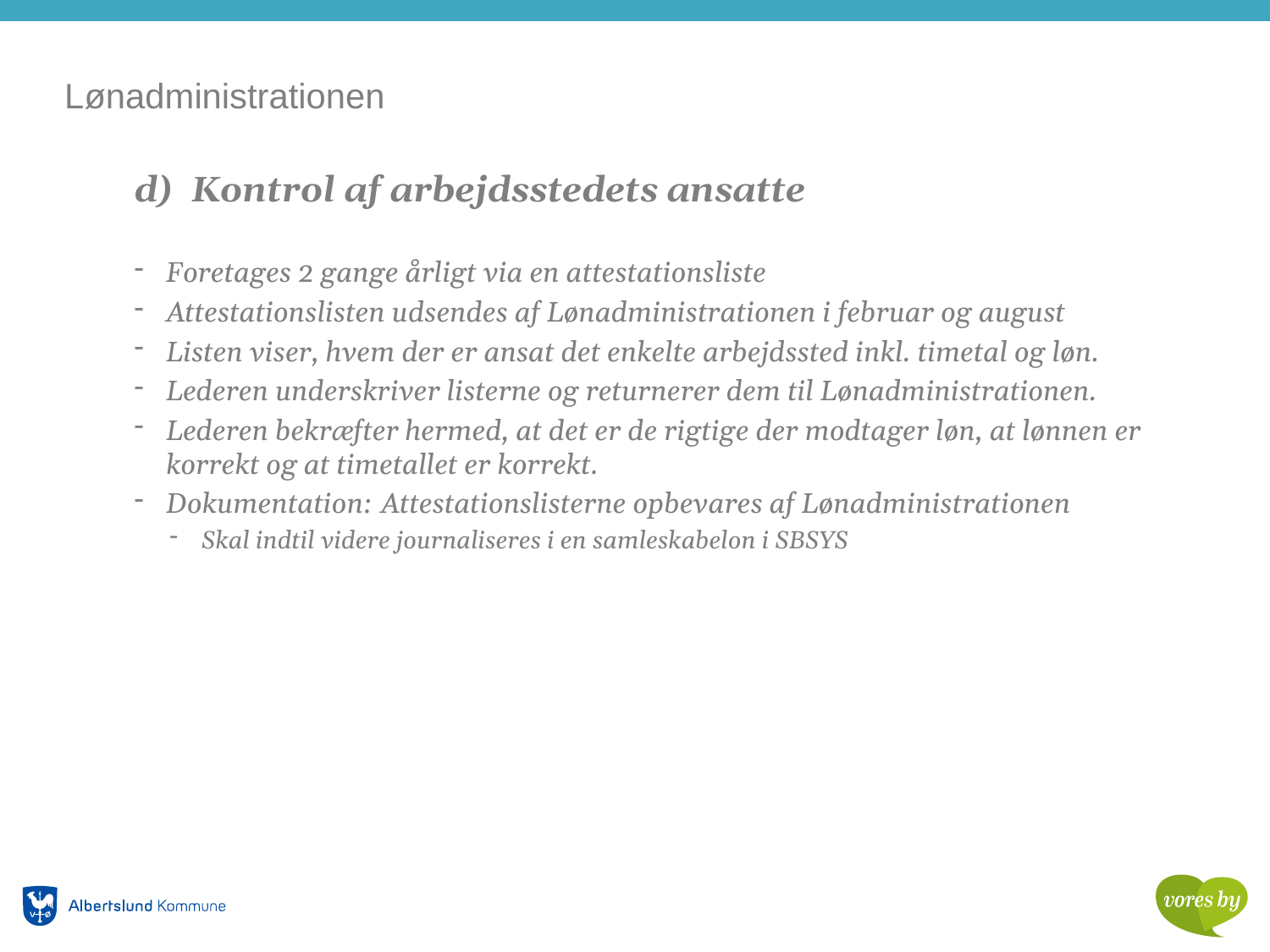

# Lønadministrationen

d)  Kontrol af arbejdsstedets ansatte

Foretages 2 gange årligt via en attestationsliste
Attestationslisten udsendes af Lønadministrationen i februar og august
Listen viser, hvem der er ansat det enkelte arbejdssted inkl. timetal og løn.
Lederen underskriver listerne og returnerer dem til Lønadministrationen.
Lederen bekræfter hermed, at det er de rigtige der modtager løn, at lønnen er korrekt og at timetallet er korrekt.
Dokumentation: Attestationslisterne opbevares af Lønadministrationen
Skal indtil videre journaliseres i en samleskabelon i SBSYS